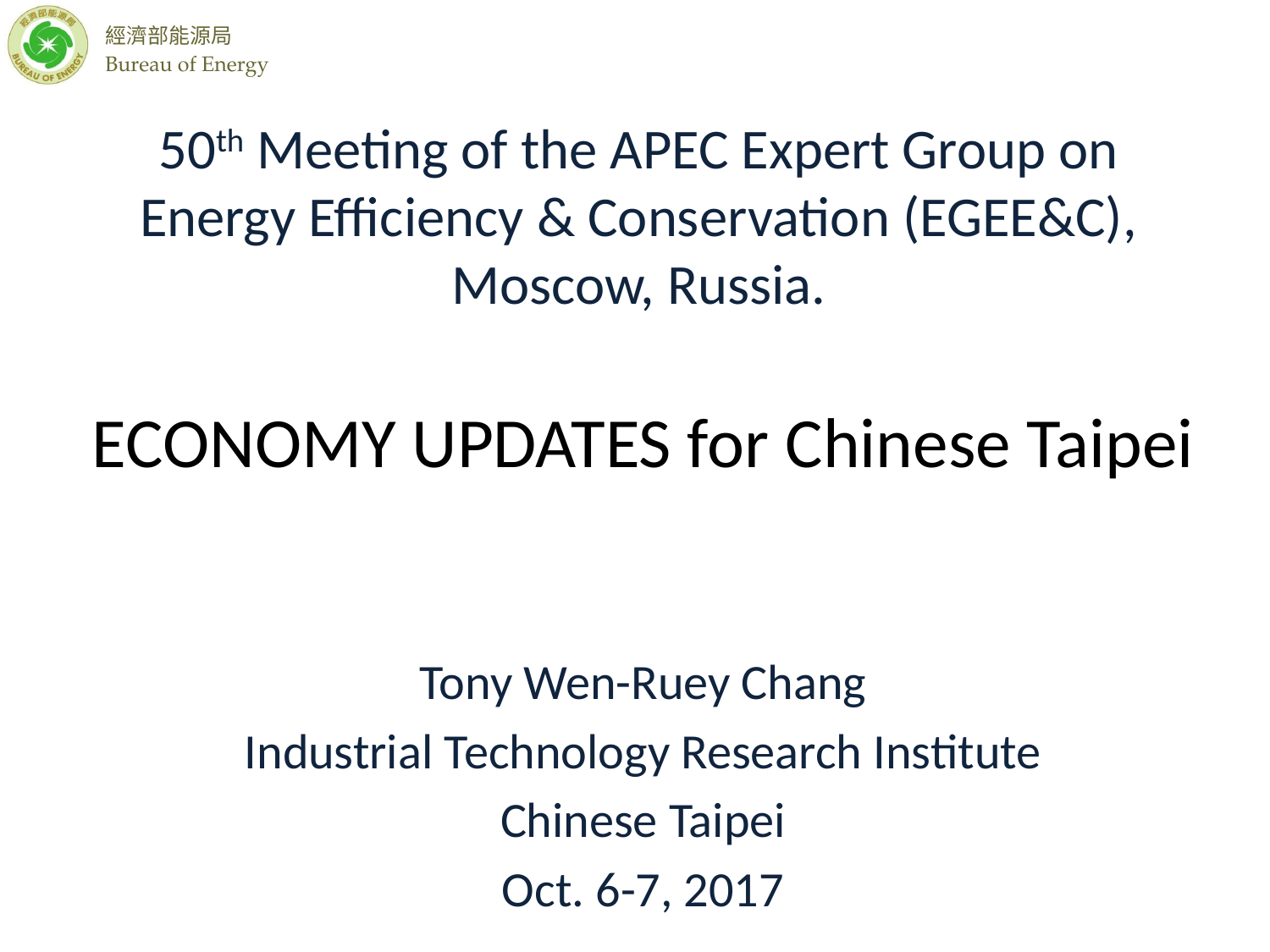

50th Meeting of the APEC Expert Group on Energy Efficiency & Conservation (EGEE&C), Moscow, Russia.
# ECONOMY UPDATES for Chinese Taipei
Tony Wen-Ruey Chang
Industrial Technology Research Institute
Chinese Taipei
Oct. 6-7, 2017